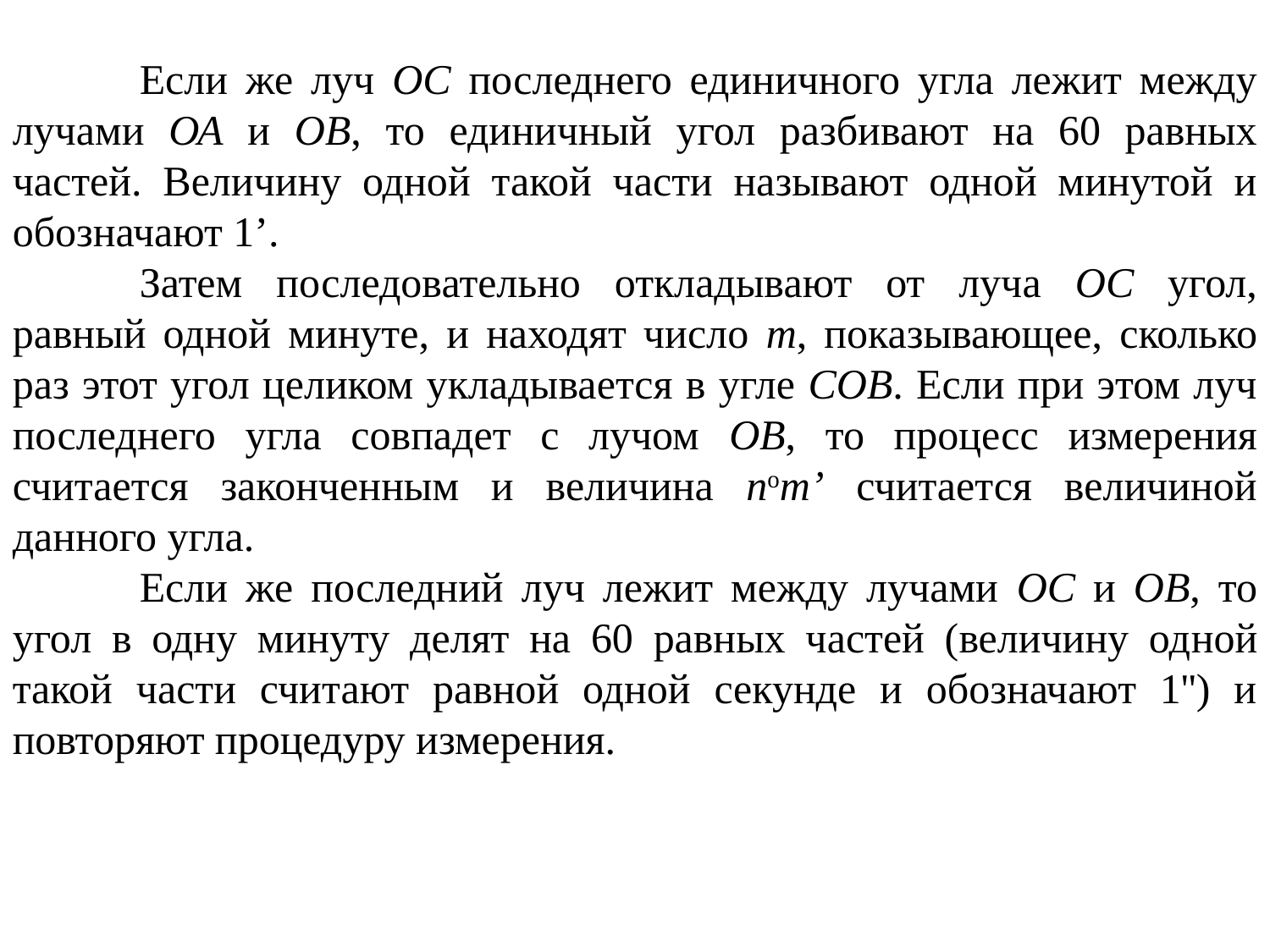

Если же луч ОС последнего единичного угла лежит между лучами ОА и ОВ, то единичный угол разбивают на 60 равных частей. Величину одной такой части называют одной минутой и обозначают 1’.
	За­тем последовательно откладывают от луча ОС угол, равный одной минуте, и находят число m, показывающее, сколько раз этот угол целиком уклады­вается в угле CОВ. Если при этом луч последнего угла совпадет с лучом ОВ, то процесс измерения считается законченным и величина nоm’ считается величиной данного угла.
	Если же последний луч лежит между лучами ОC и ОВ, то угол в одну минуту делят на 60 равных частей (величину од­ной такой части считают равной одной секунде и обозначают 1'') и повторяют процедуру измерения.